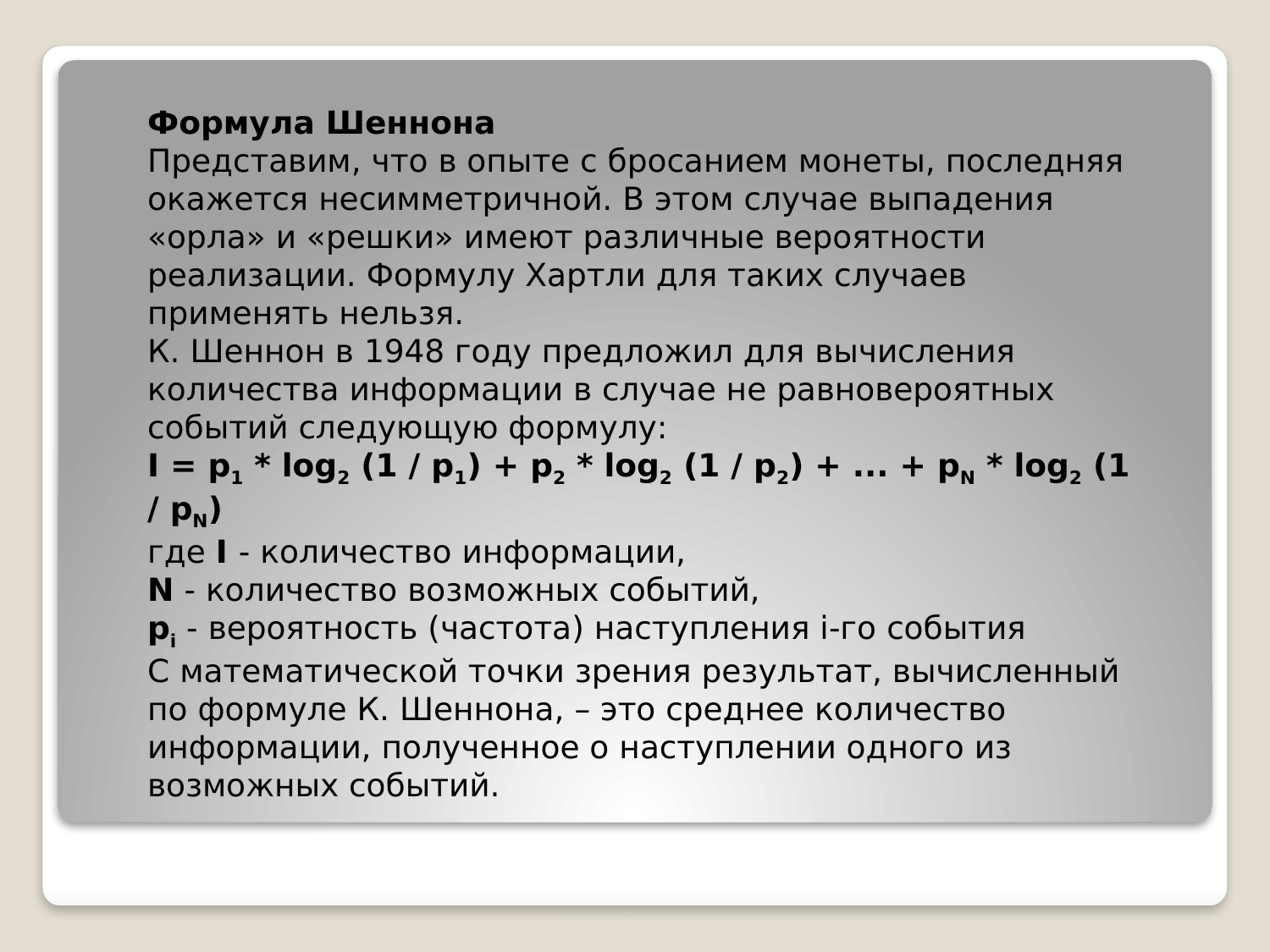

Формула Шеннона
Представим, что в опыте с бросанием монеты, последняя окажется несимметричной. В этом случае выпадения «орла» и «решки» имеют различные вероятности реализации. Формулу Хартли для таких случаев применять нельзя.
К. Шеннон в 1948 году предложил для вычисления количества информации в случае не равновероятных событий следующую формулу:
I = p1 * log2 (1 / p1) + p2 * log2 (1 / p2) + ... + pN * log2 (1 / pN)
где I - количество информации,
N - количество возможных событий,
pi - вероятность (частота) наступления i-го события
С математической точки зрения результат, вычисленный по формуле К. Шеннона, – это среднее количество информации, полученное о наступлении одного из возможных событий.